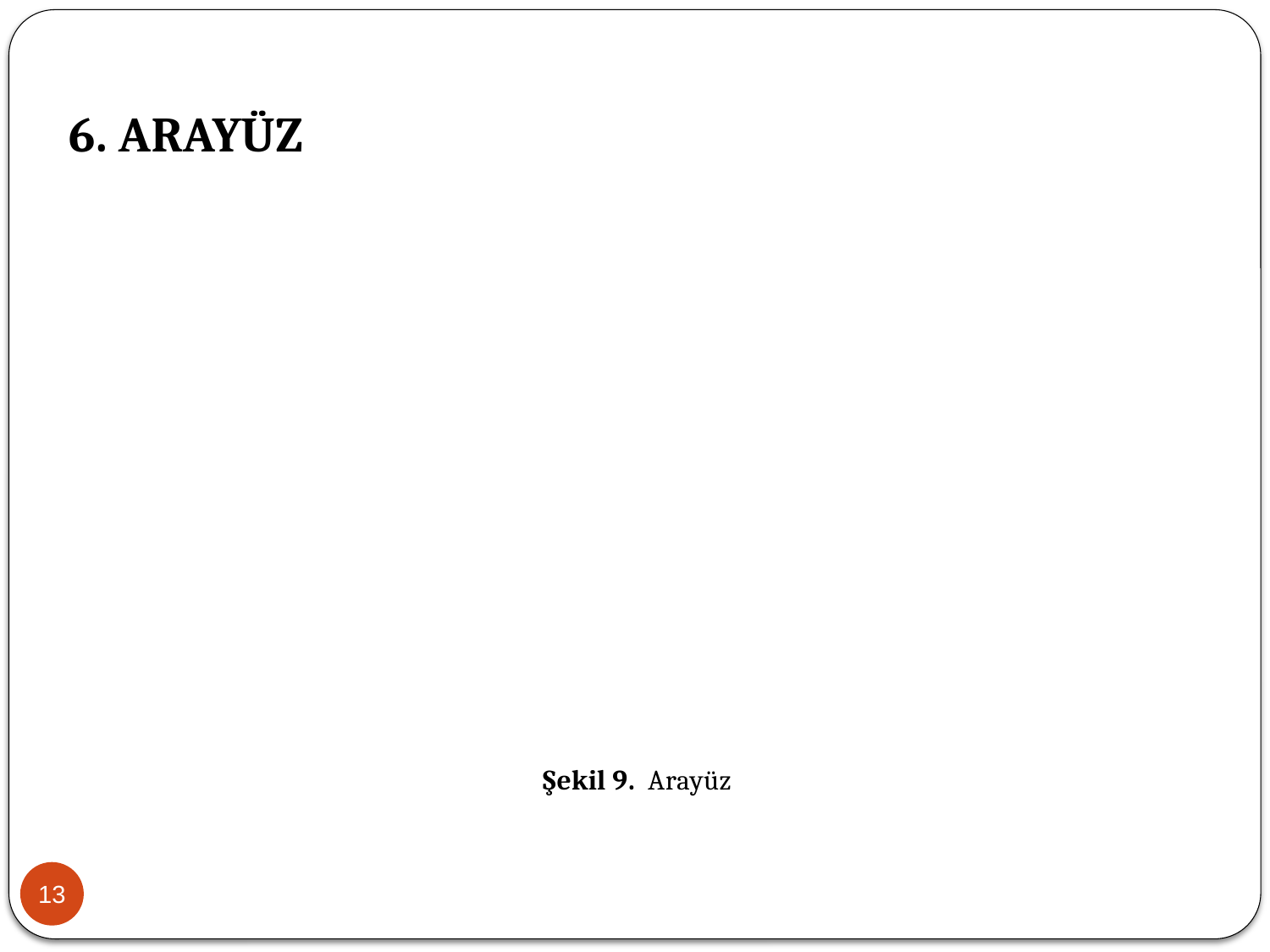

# 6. ARAYÜZ
Şekil 9.  Arayüz
13